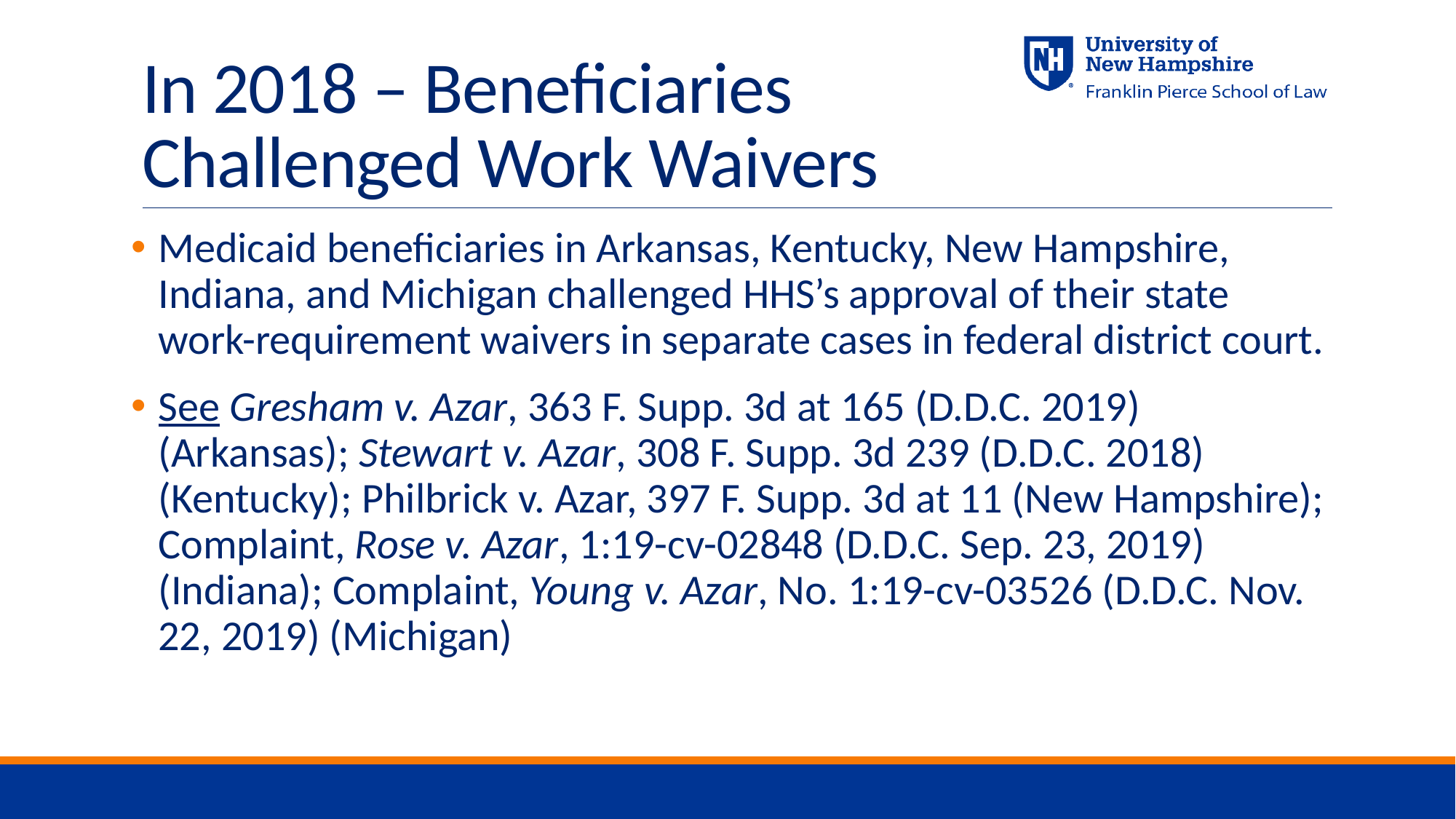

# In 2018 – Beneficiaries Challenged Work Waivers
Medicaid beneficiaries in Arkansas, Kentucky, New Hampshire, Indiana, and Michigan challenged HHS’s approval of their state work-requirement waivers in separate cases in federal district court.
See Gresham v. Azar, 363 F. Supp. 3d at 165 (D.D.C. 2019) (Arkansas); Stewart v. Azar, 308 F. Supp. 3d 239 (D.D.C. 2018) (Kentucky); Philbrick v. Azar, 397 F. Supp. 3d at 11 (New Hampshire); Complaint, Rose v. Azar, 1:19-cv-02848 (D.D.C. Sep. 23, 2019) (Indiana); Complaint, Young v. Azar, No. 1:19-cv-03526 (D.D.C. Nov. 22, 2019) (Michigan)